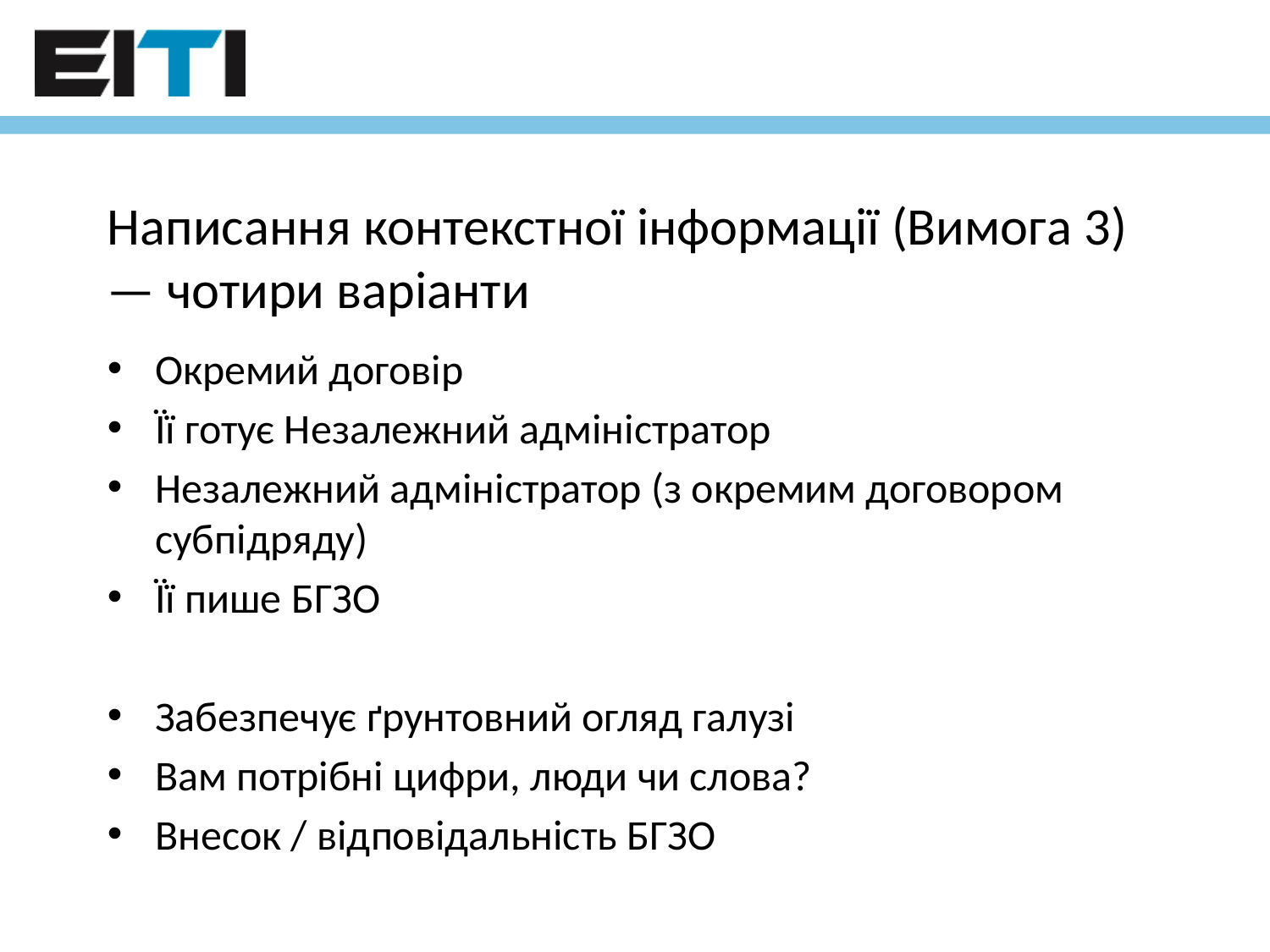

# Написання контекстної інформації (Вимога 3) — чотири варіанти
Окремий договір
Її готує Незалежний адміністратор
Незалежний адміністратор (з окремим договором субпідряду)
Її пише БГЗО

Забезпечує ґрунтовний огляд галузі
Вам потрібні цифри, люди чи слова?
Внесок / відповідальність БГЗО